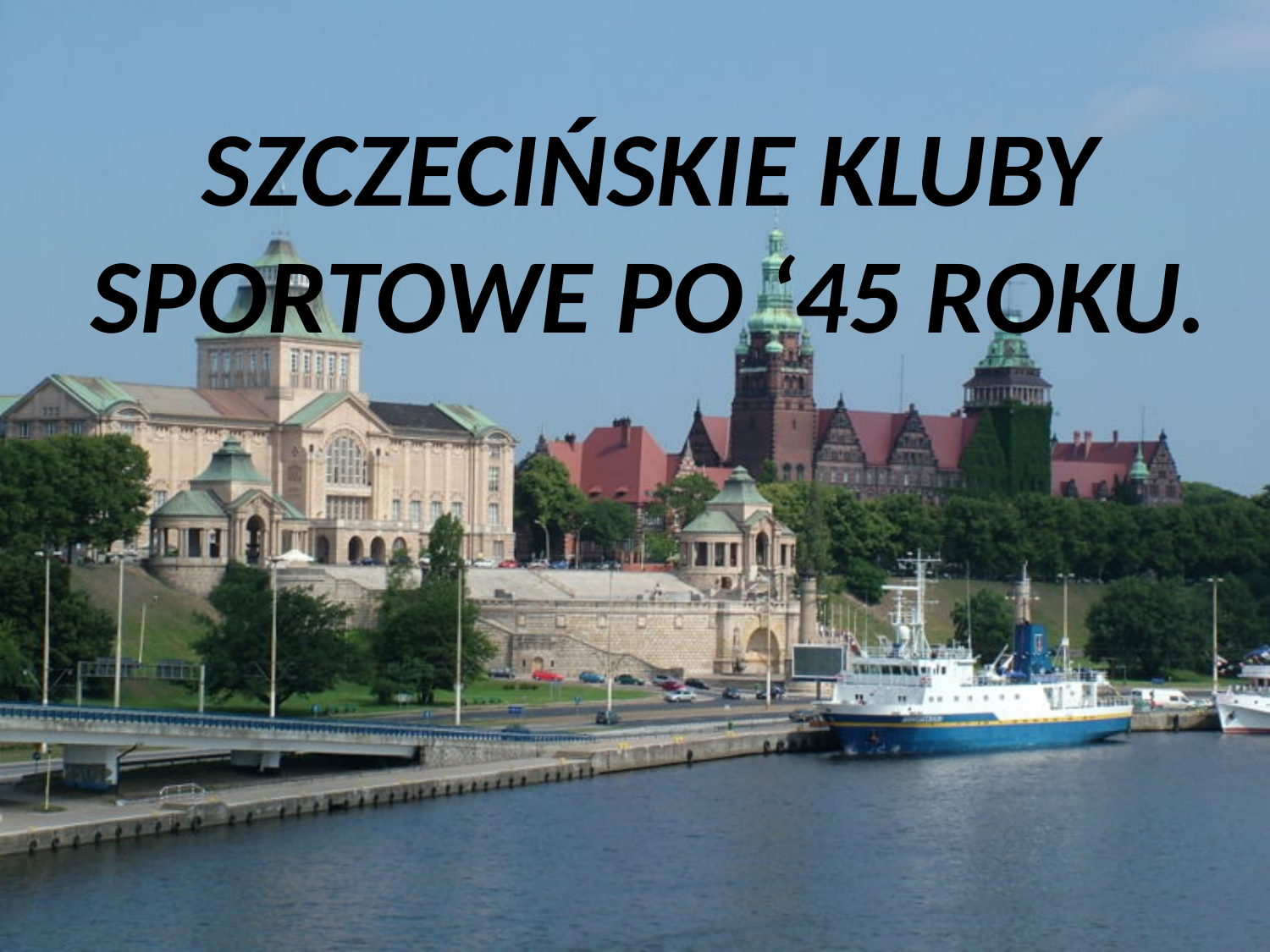

# SZCZECIŃSKIE KLUBY SPORTOWE PO ‘45 ROKU.